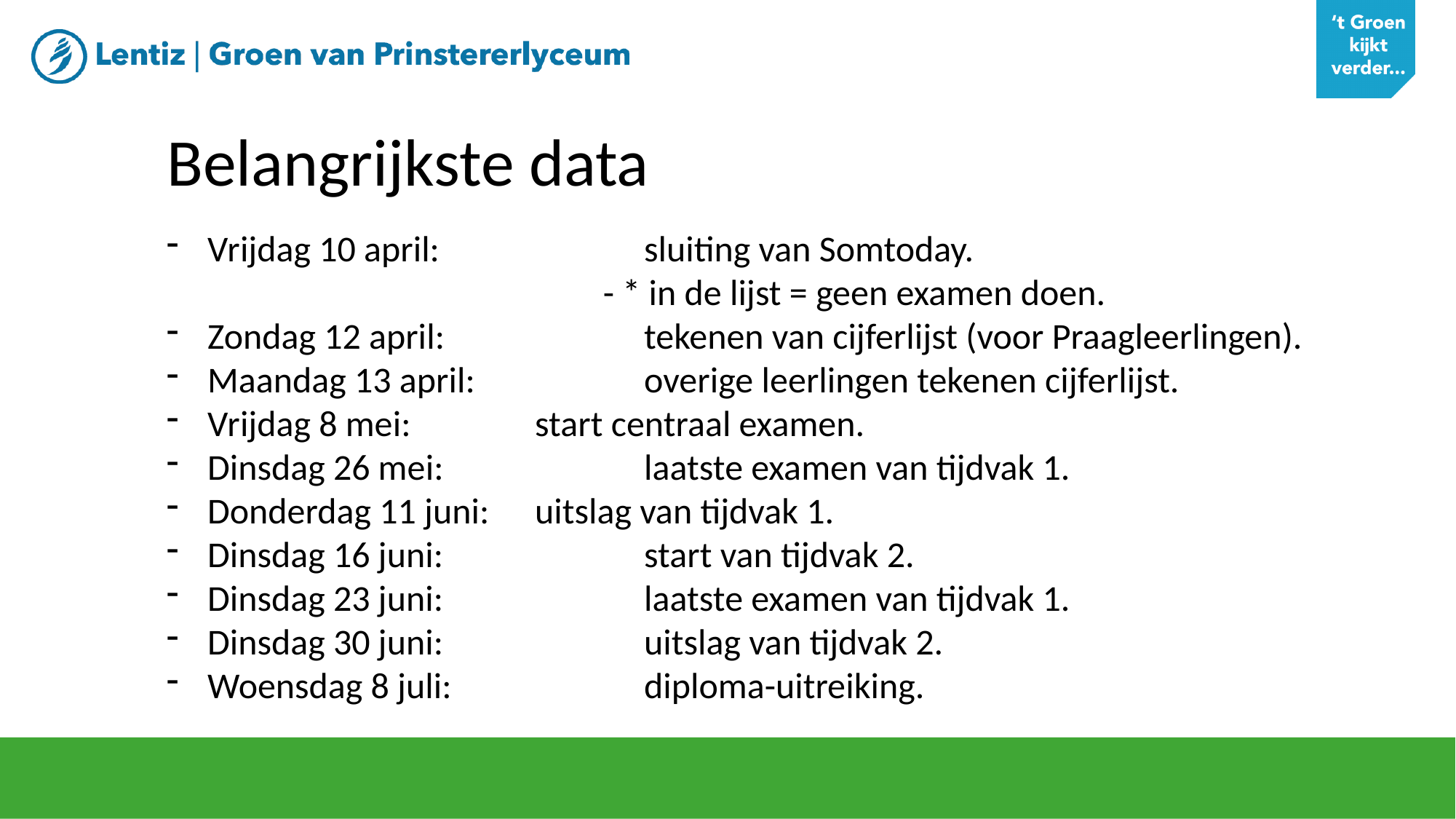

Belangrijkste data
Vrijdag 10 april: 		sluiting van Somtoday.
- * in de lijst = geen examen doen.
Zondag 12 april: 		tekenen van cijferlijst (voor Praagleerlingen).
Maandag 13 april:		overige leerlingen tekenen cijferlijst.
Vrijdag 8 mei:		start centraal examen.
Dinsdag 26 mei:		laatste examen van tijdvak 1.
Donderdag 11 juni: 	uitslag van tijdvak 1.
Dinsdag 16 juni:		start van tijdvak 2.
Dinsdag 23 juni:		laatste examen van tijdvak 1.
Dinsdag 30 juni:		uitslag van tijdvak 2.
Woensdag 8 juli:		diploma-uitreiking.